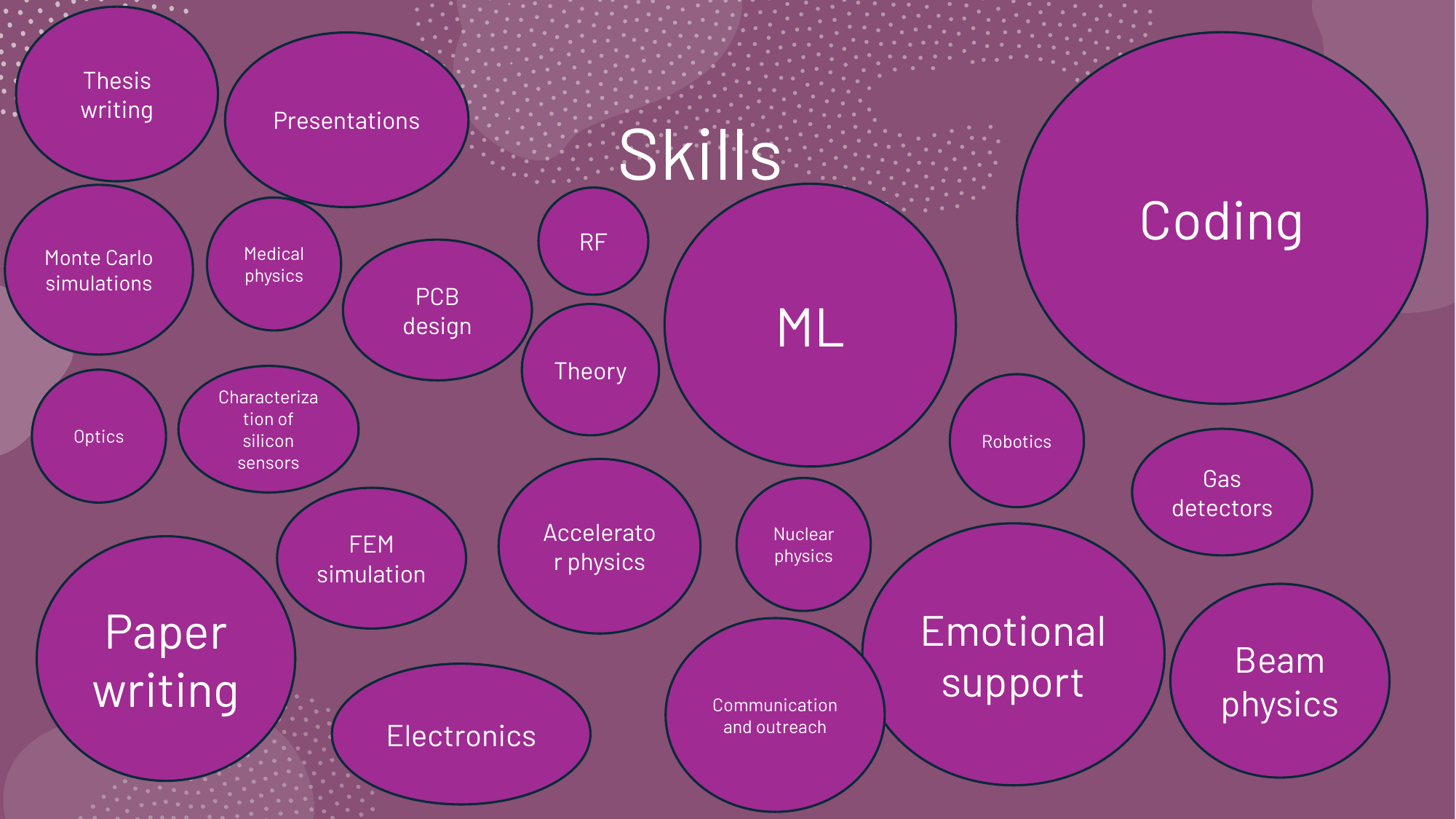

Thesis writing
Coding
Presentations
# Skills
ML
Monte Carlo simulations
RF
Medical physics
PCB design
Theory
Characterization of silicon sensors
Optics
Robotics
Gas detectors
Accelerator physics
Nuclear physics
FEM simulation
Emotional support
Paper writing
Beam physics
Communication and outreach
Electronics